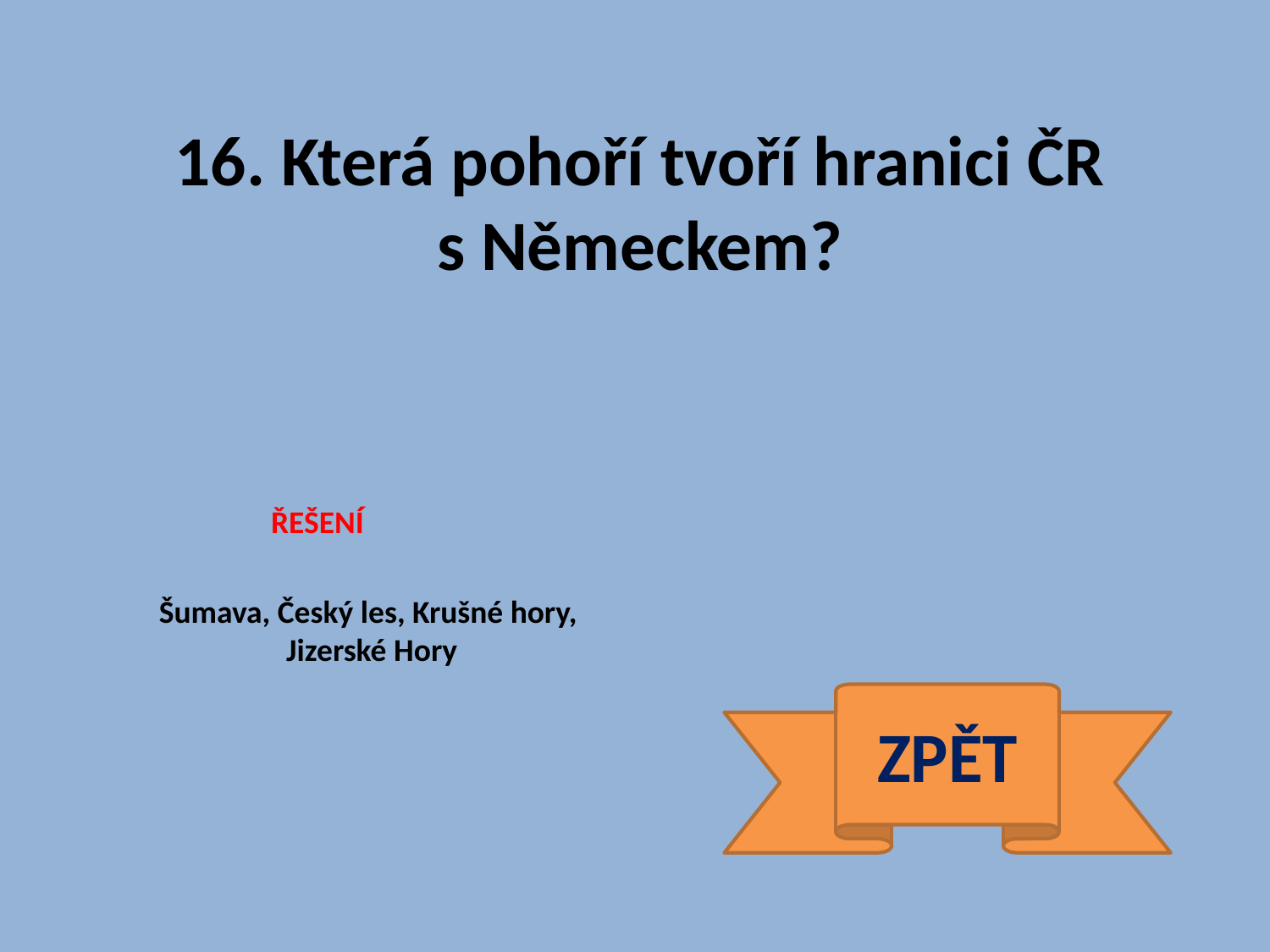

16. Která pohoří tvoří hranici ČR s Německem?
ŘEŠENÍ
Šumava, Český les, Krušné hory,  Jizerské Hory
ZPĚT